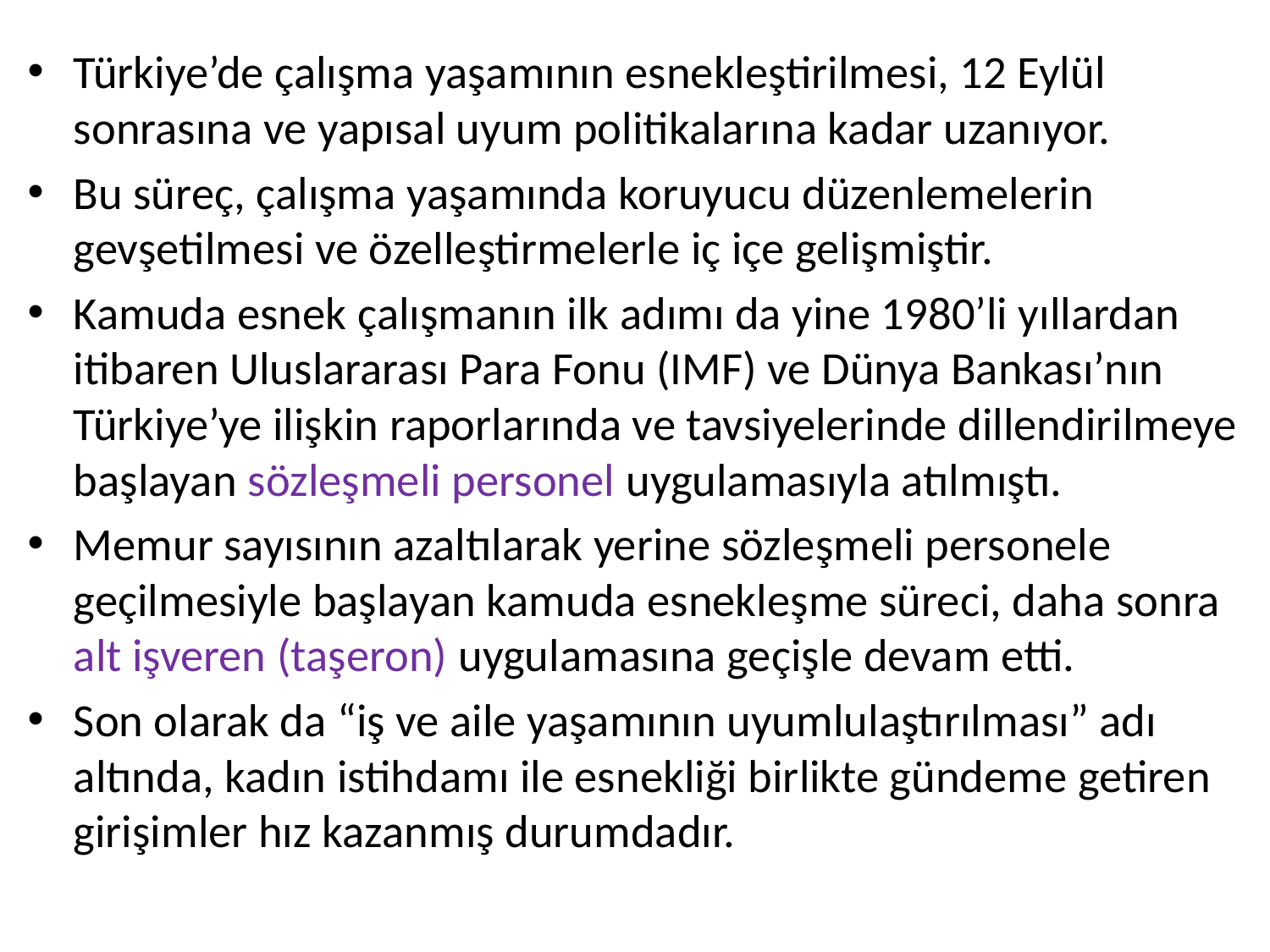

Türkiye’de çalışma yaşamının esnekleştirilmesi, 12 Eylül sonrasına ve yapısal uyum politikalarına kadar uzanıyor.
Bu süreç, çalışma yaşamında koruyucu düzenlemelerin gevşetilmesi ve özelleştirmelerle iç içe gelişmiştir.
Kamuda esnek çalışmanın ilk adımı da yine 1980’li yıllardan itibaren Uluslararası Para Fonu (IMF) ve Dünya Bankası’nın Türkiye’ye ilişkin raporlarında ve tavsiyelerinde dillendirilmeye başlayan sözleşmeli personel uygulamasıyla atılmıştı.
Memur sayısının azaltılarak yerine sözleşmeli personele geçilmesiyle başlayan kamuda esnekleşme süreci, daha sonra alt işveren (taşeron) uygulamasına geçişle devam etti.
Son olarak da “iş ve aile yaşamının uyumlulaştırılması” adı altında, kadın istihdamı ile esnekliği birlikte gündeme getiren girişimler hız kazanmış durumdadır.